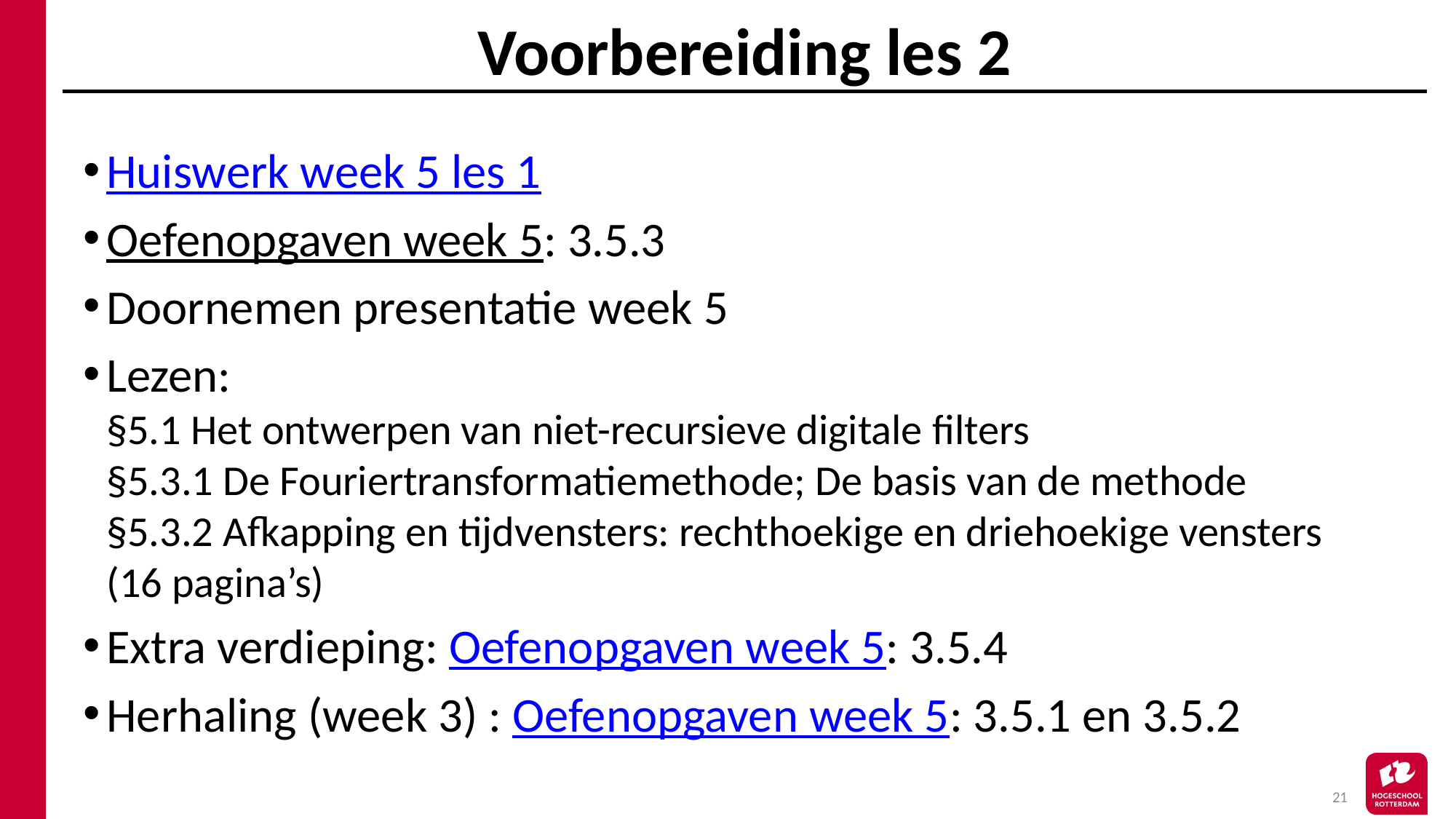

# Voorbereiding les 2
Huiswerk week 5 les 1
Oefenopgaven week 5: 3.5.3
Doornemen presentatie week 5
Lezen:
§5.1 Het ontwerpen van niet-recursieve digitale filters
§5.3.1 De Fouriertransformatiemethode; De basis van de methode
§5.3.2 Afkapping en tijdvensters: rechthoekige en driehoekige vensters
(16 pagina’s)
Extra verdieping: Oefenopgaven week 5: 3.5.4
Herhaling (week 3) : Oefenopgaven week 5: 3.5.1 en 3.5.2
21